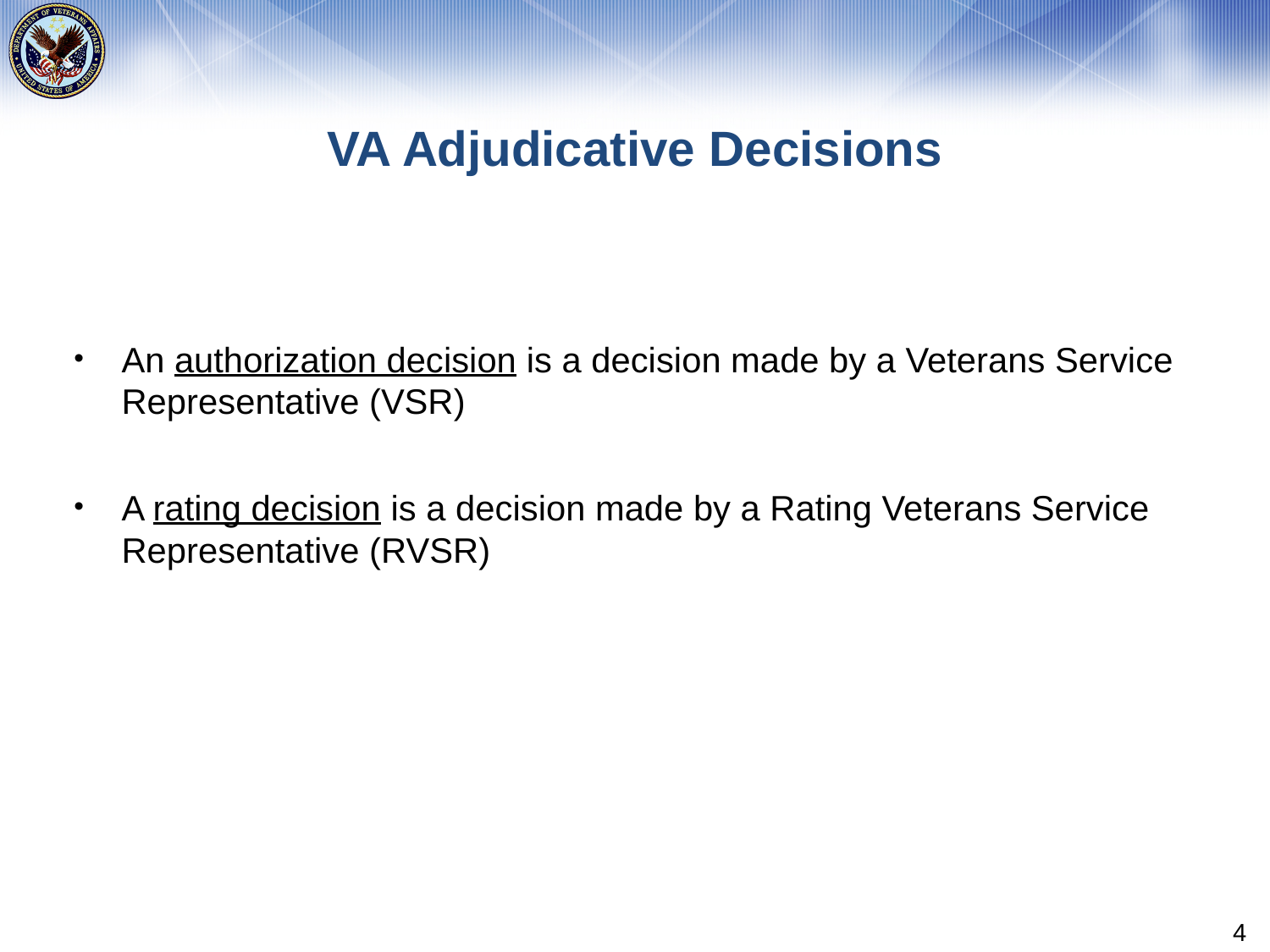

# VA Adjudicative Decisions

An authorization decision is a decision made by a Veterans Service Representative (VSR)

A rating decision is a decision made by a Rating Veterans Service Representative (RVSR)
4